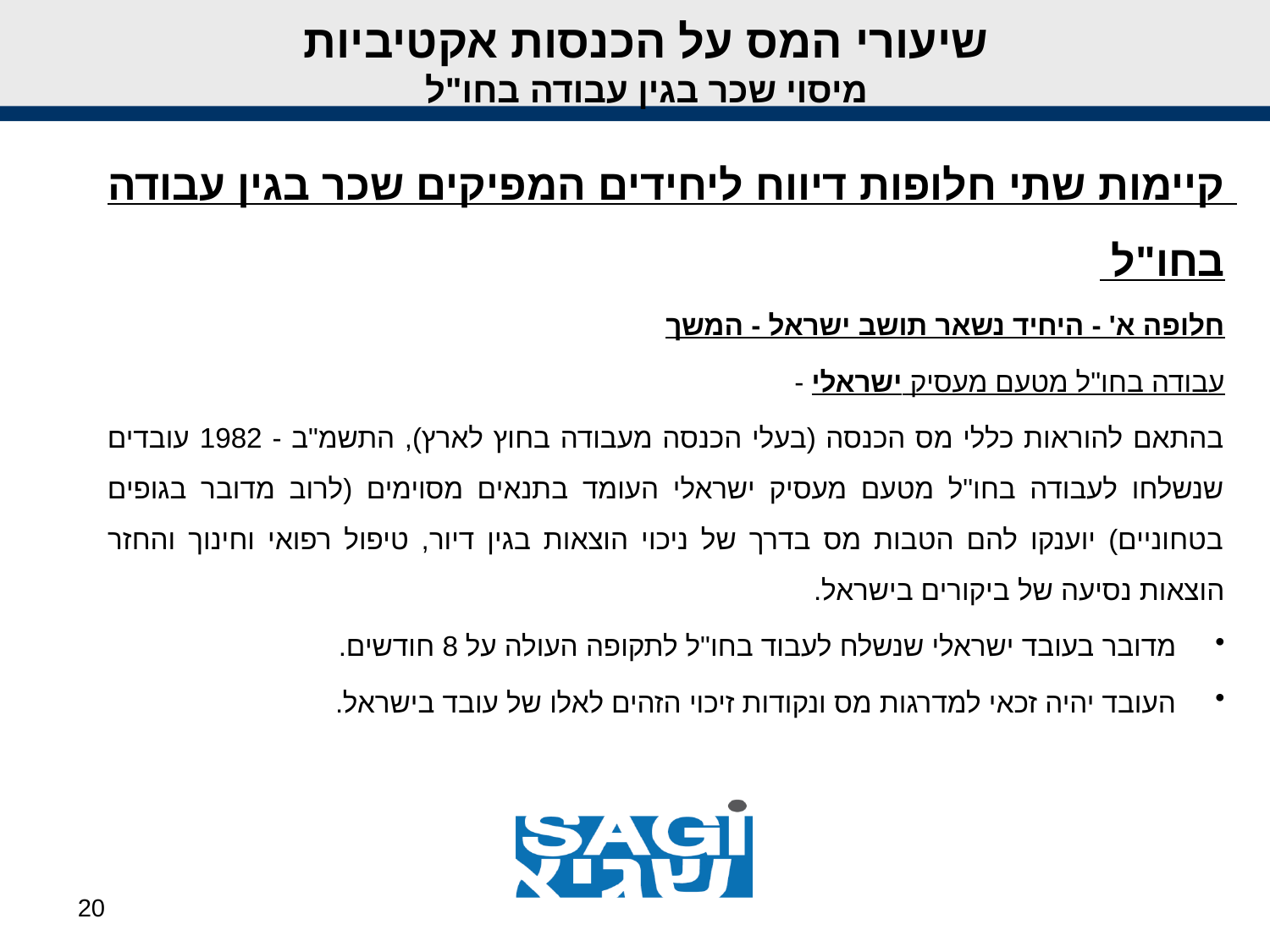

# שיעורי המס על הכנסות אקטיביות מיסוי שכר בגין עבודה בחו"ל
קיימות שתי חלופות דיווח ליחידים המפיקים שכר בגין עבודה בחו"ל
חלופה א' - היחיד נשאר תושב ישראל - המשך
עבודה בחו"ל מטעם מעסיק ישראלי -
בהתאם להוראות כללי מס הכנסה (בעלי הכנסה מעבודה בחוץ לארץ), התשמ"ב - 1982 עובדים שנשלחו לעבודה בחו"ל מטעם מעסיק ישראלי העומד בתנאים מסוימים (לרוב מדובר בגופים בטחוניים) יוענקו להם הטבות מס בדרך של ניכוי הוצאות בגין דיור, טיפול רפואי וחינוך והחזר הוצאות נסיעה של ביקורים בישראל.
מדובר בעובד ישראלי שנשלח לעבוד בחו"ל לתקופה העולה על 8 חודשים.
העובד יהיה זכאי למדרגות מס ונקודות זיכוי הזהים לאלו של עובד בישראל.

20